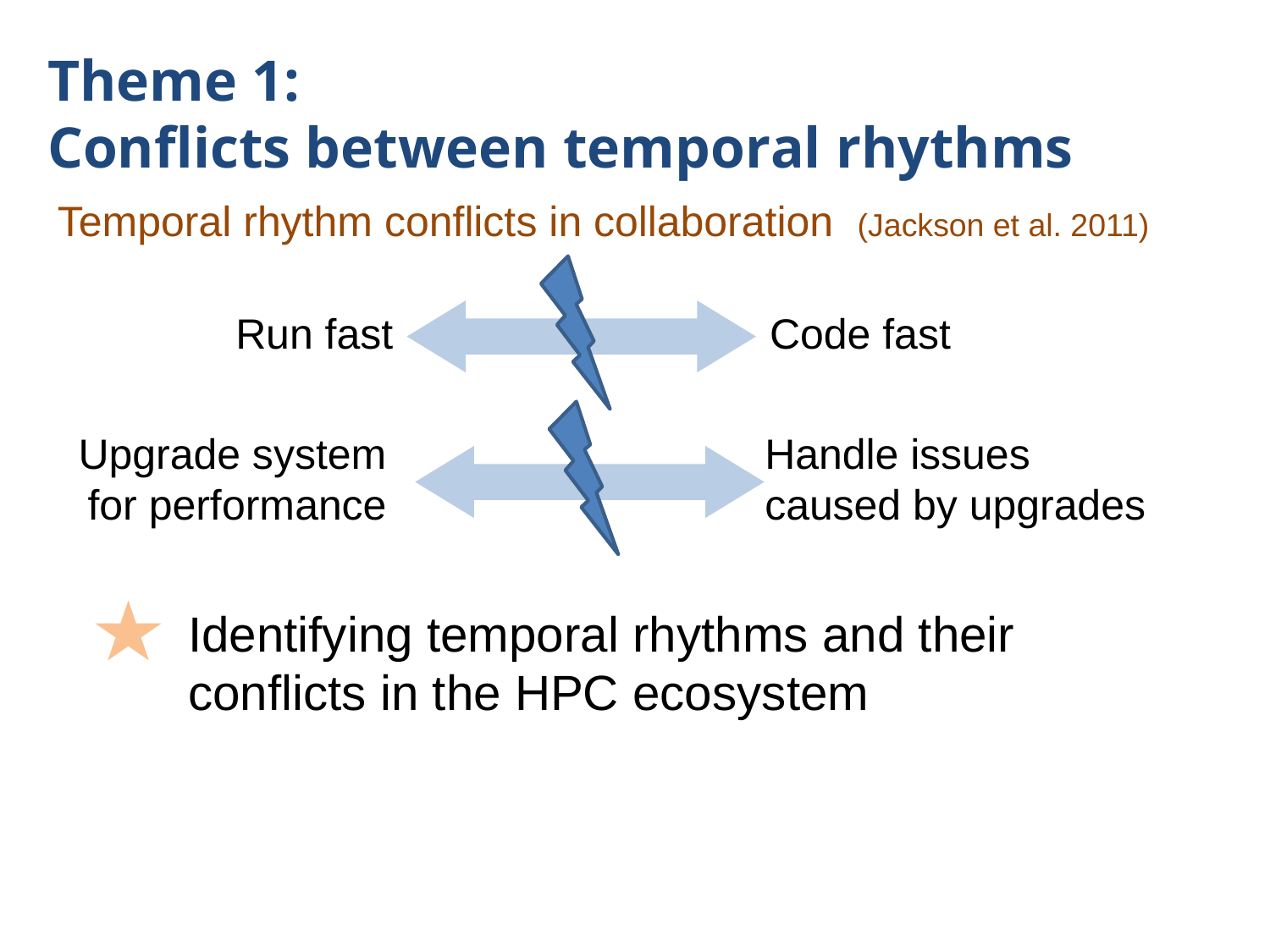

# Theme 1: Conflicts between temporal rhythms
Temporal rhythm conflicts in collaboration  (Jackson et al. 2011)

Run fast
Code fast

Upgrade system for performance
Handle issues
caused by upgrades
Identifying temporal rhythms and their conflicts in the HPC ecosystem